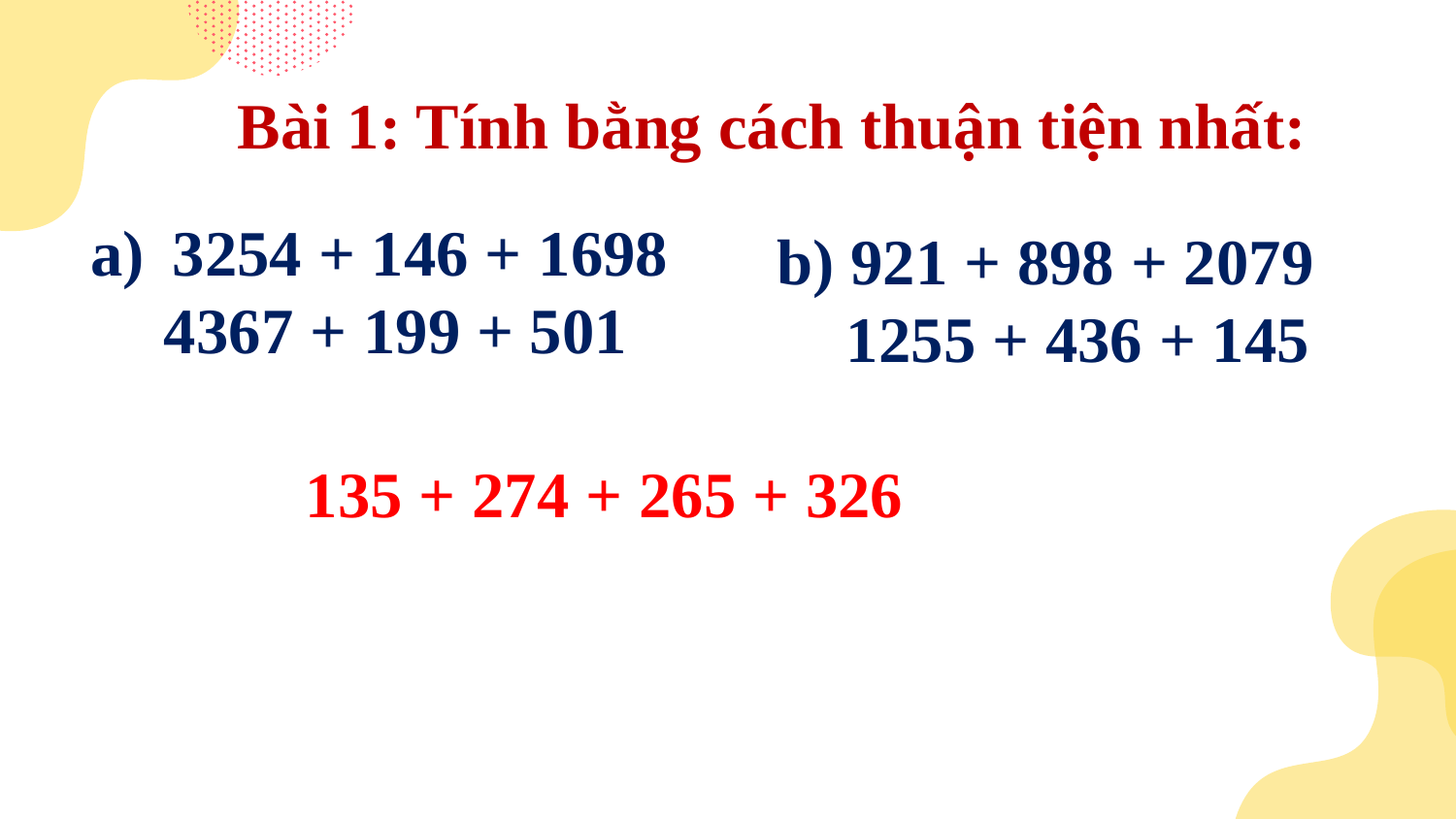

Bài 1: Tính bằng cách thuận tiện nhất:
3254 + 146 + 1698
  4367 + 199 + 501
b) 921 + 898 + 2079
    1255 + 436 + 145
135 + 274 + 265 + 326